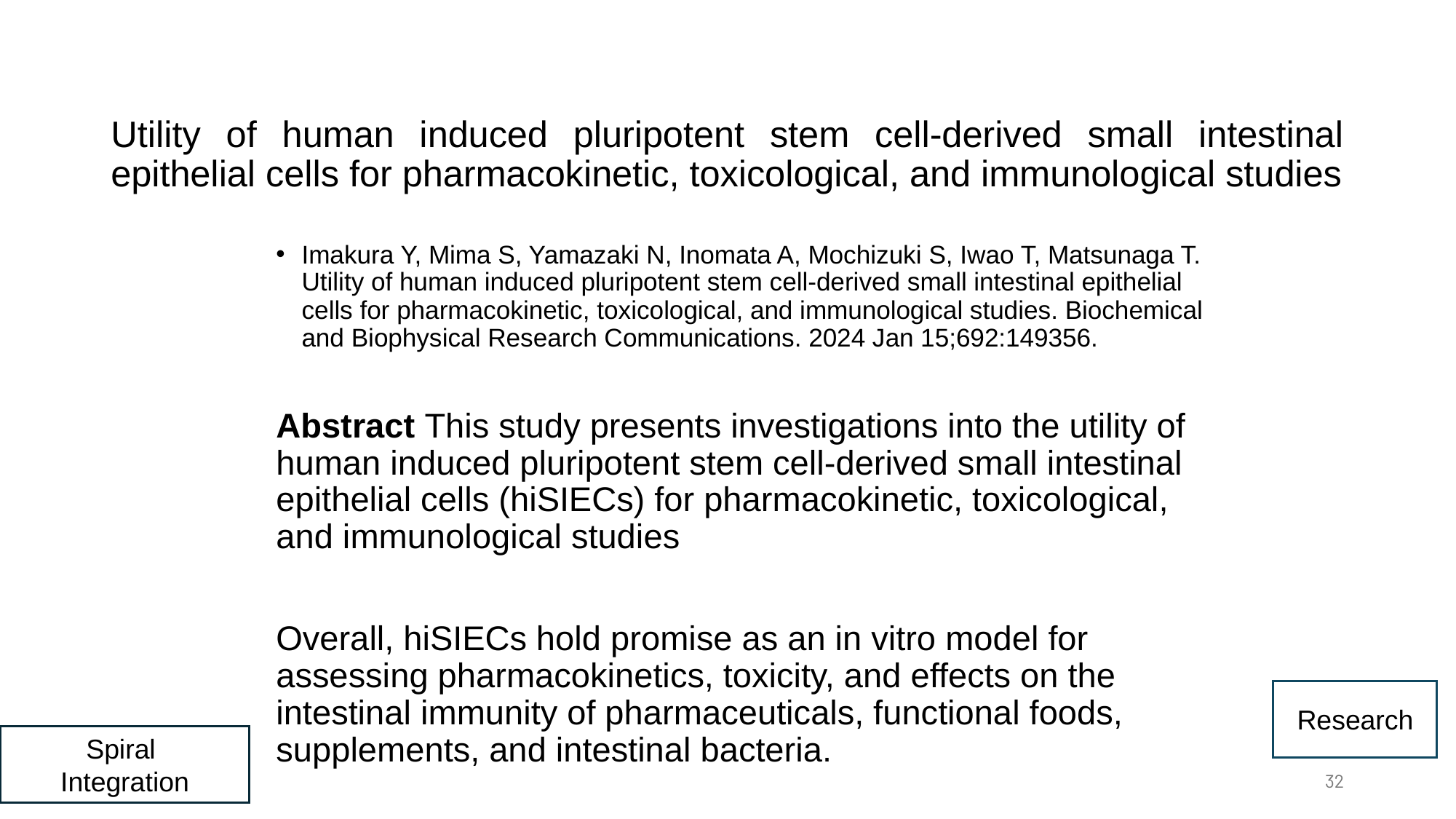

# Utility of human induced pluripotent stem cell-derived small intestinal epithelial cells for pharmacokinetic, toxicological, and immunological studies

Imakura Y, Mima S, Yamazaki N, Inomata A, Mochizuki S, Iwao T, Matsunaga T. Utility of human induced pluripotent stem cell-derived small intestinal epithelial cells for pharmacokinetic, toxicological, and immunological studies. Biochemical and Biophysical Research Communications. 2024 Jan 15;692:149356.

Abstract This study presents investigations into the utility of human induced pluripotent stem cell-derived small intestinal epithelial cells (hiSIECs) for pharmacokinetic, toxicological, and immunological studies

Overall, hiSIECs hold promise as an in vitro model for assessing pharmacokinetics, toxicity, and effects on the intestinal immunity of pharmaceuticals, functional foods, supplements, and intestinal bacteria.

Research
Spiral
Integration
32